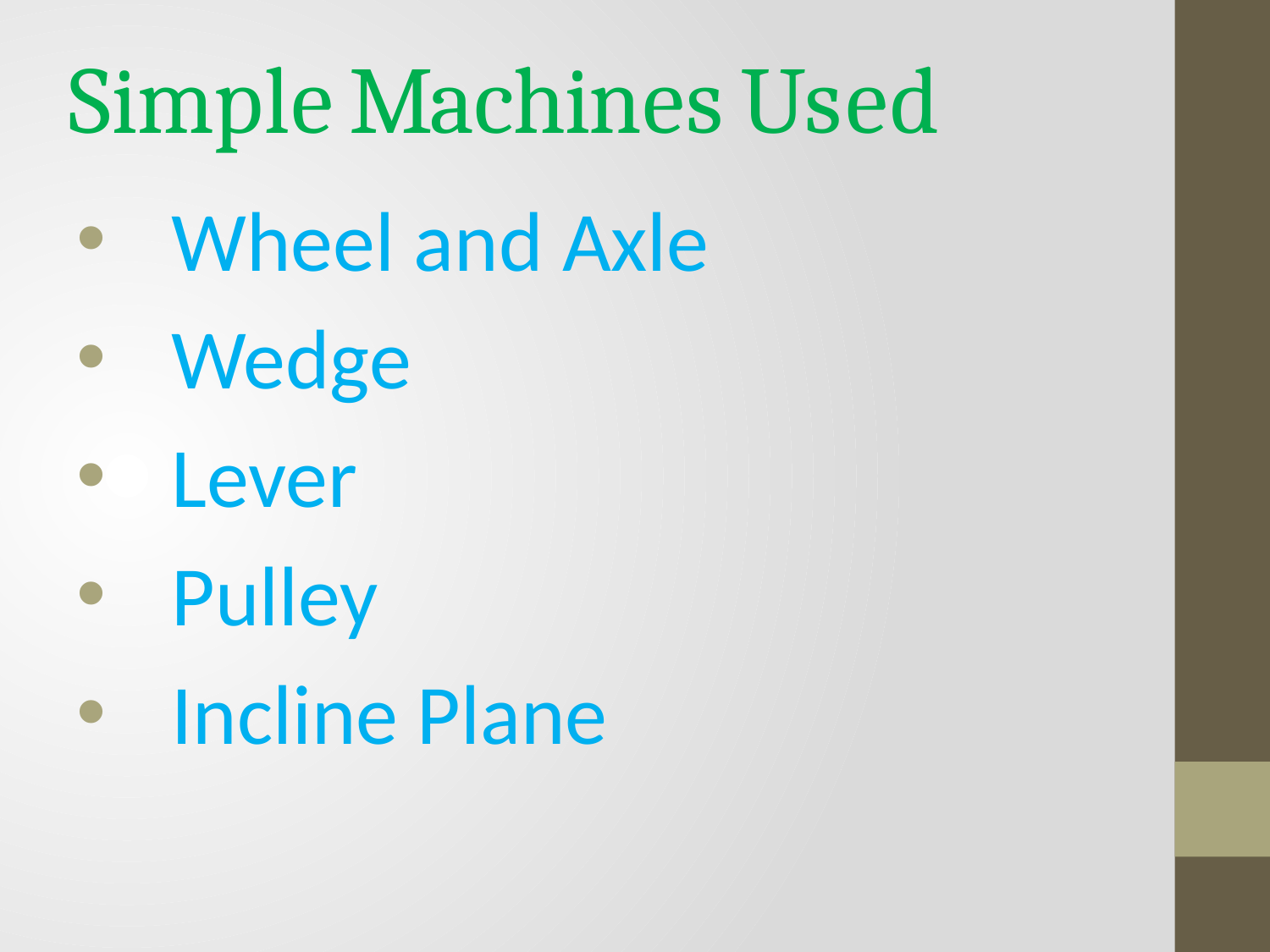

# Simple Machines Used
Wheel and Axle
Wedge
Lever
Pulley
Incline Plane